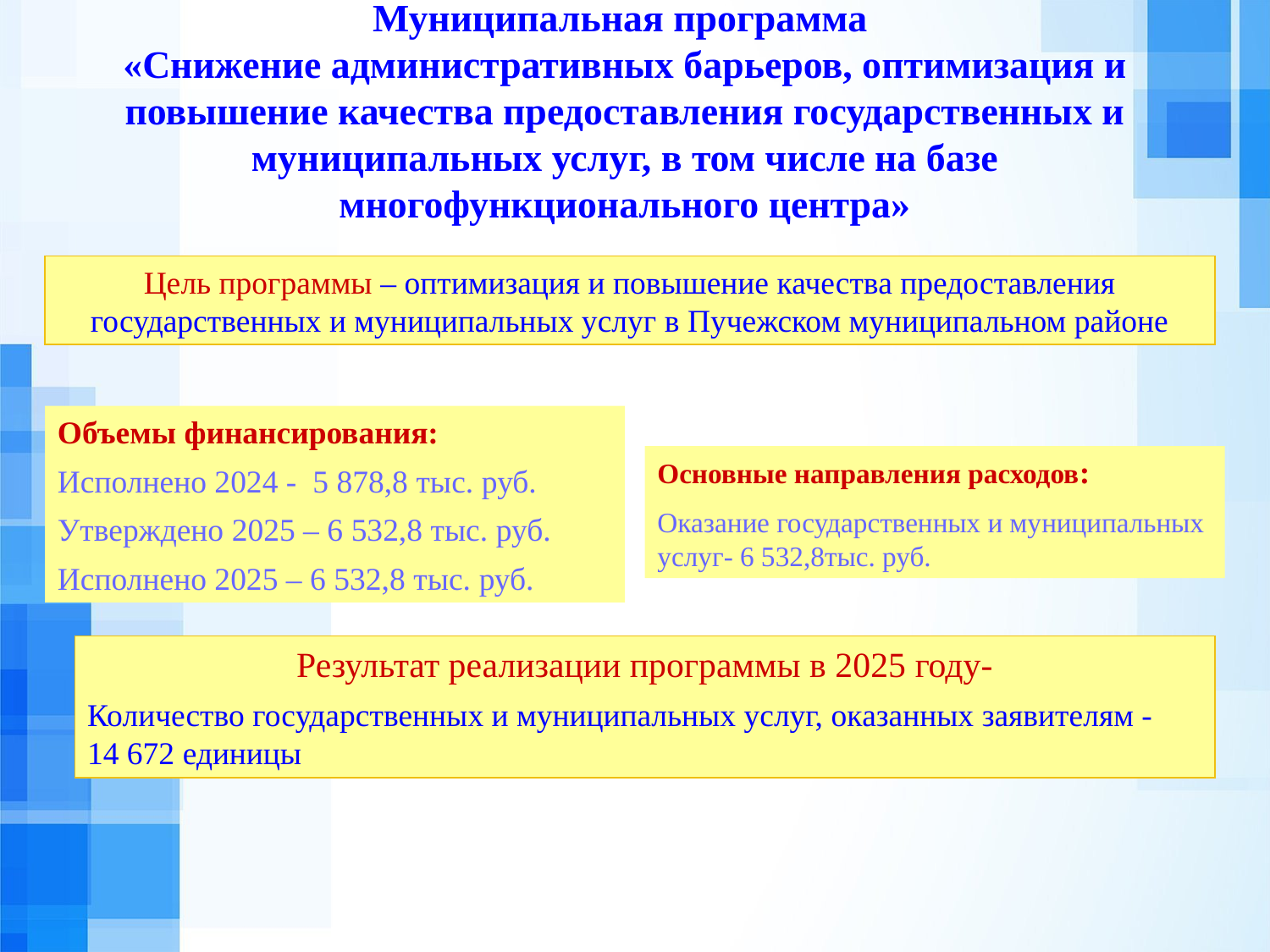

Муниципальная программа
«Снижение административных барьеров, оптимизация и повышение качества предоставления государственных и муниципальных услуг, в том числе на базе многофункционального центра»

Цель программы – оптимизация и повышение качества предоставления государственных и муниципальных услуг в Пучежском муниципальном районе
Объемы финансирования:
Исполнено 2024 -  5 878,8 тыс. руб.
Утверждено 2025 – 6 532,8 тыс. руб.
Исполнено 2025 – 6 532,8 тыс. руб.
Основные направления расходов:
Оказание государственных и муниципальных услуг- 6 532,8тыс. руб.
Результат реализации программы в 2025 году-
Количество государственных и муниципальных услуг, оказанных заявителям -    14 672 единицы